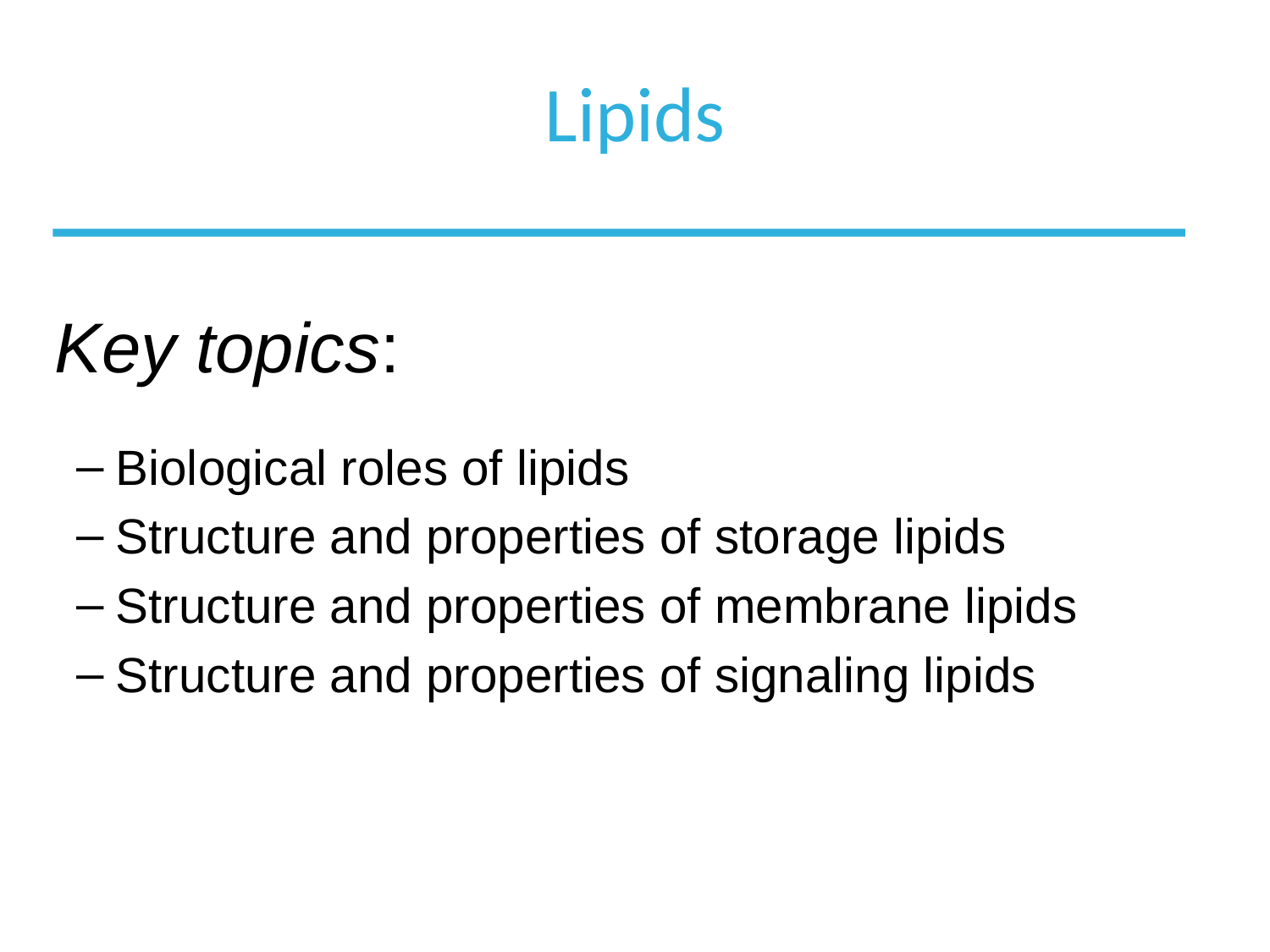

# Lipids

Key topics:
Biological roles of lipids
Structure and properties of storage lipids
Structure and properties of membrane lipids
Structure and properties of signaling lipids